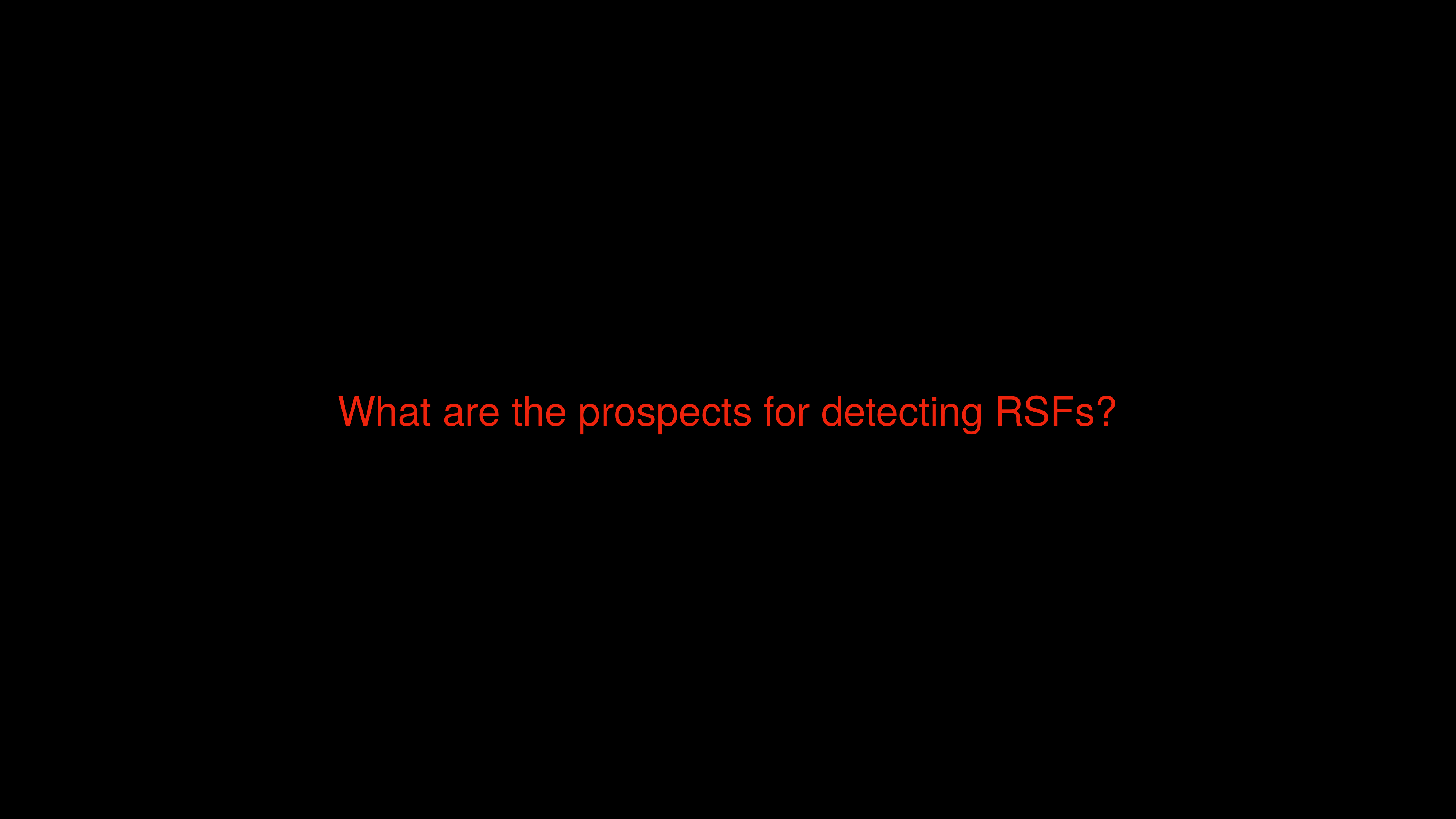

What are the prospects for detecting RSFs?